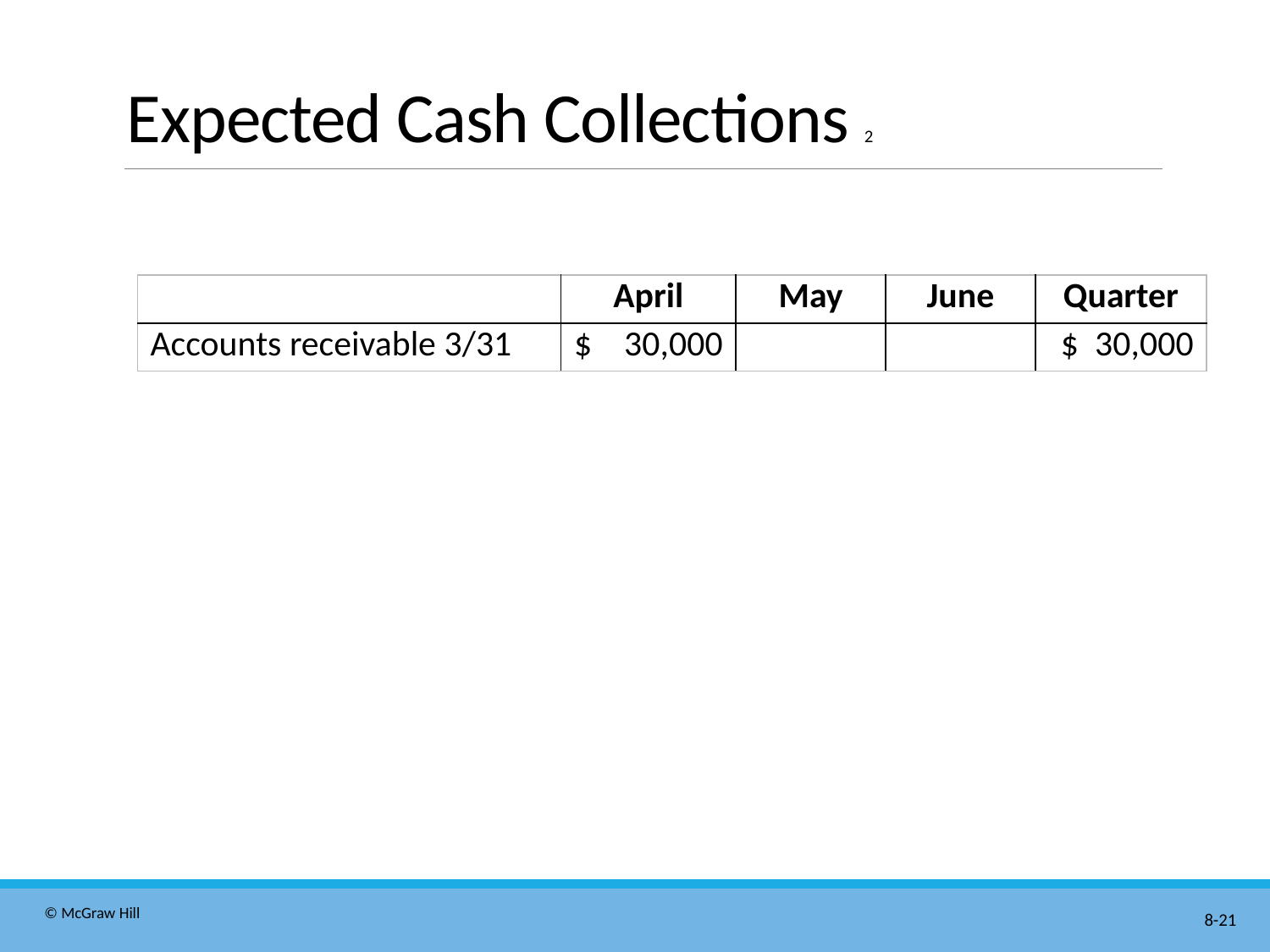

# Expected Cash Collections 2
|  | April | May | June | Quarter |
| --- | --- | --- | --- | --- |
| Accounts receivable 3/31 | $ 30,000 |  |  | $ 30,000 |